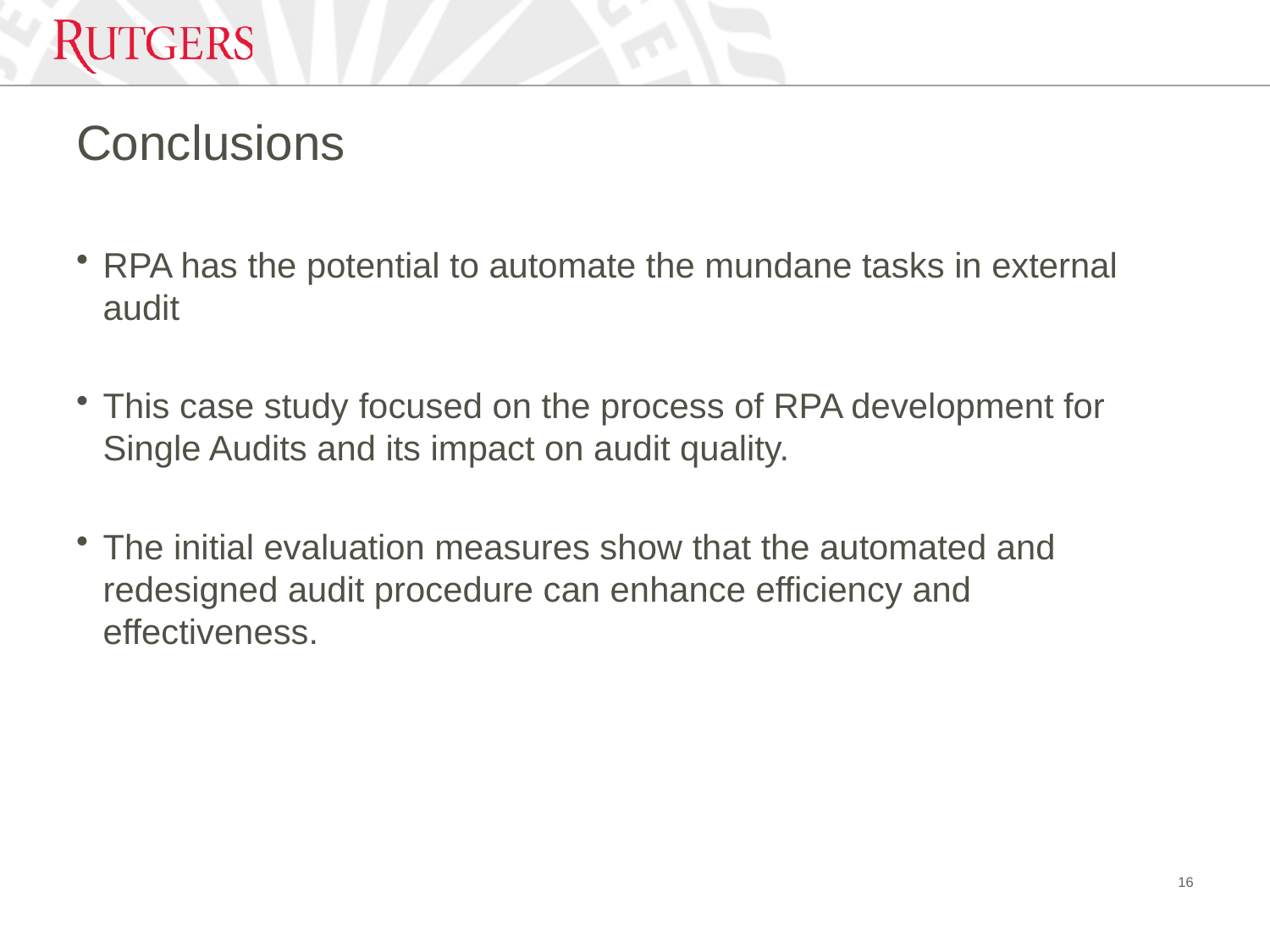

# Conclusions
RPA has the potential to automate the mundane tasks in external audit

This case study focused on the process of RPA development for Single Audits and its impact on audit quality.

The initial evaluation measures show that the automated and redesigned audit procedure can enhance efficiency and effectiveness.

16